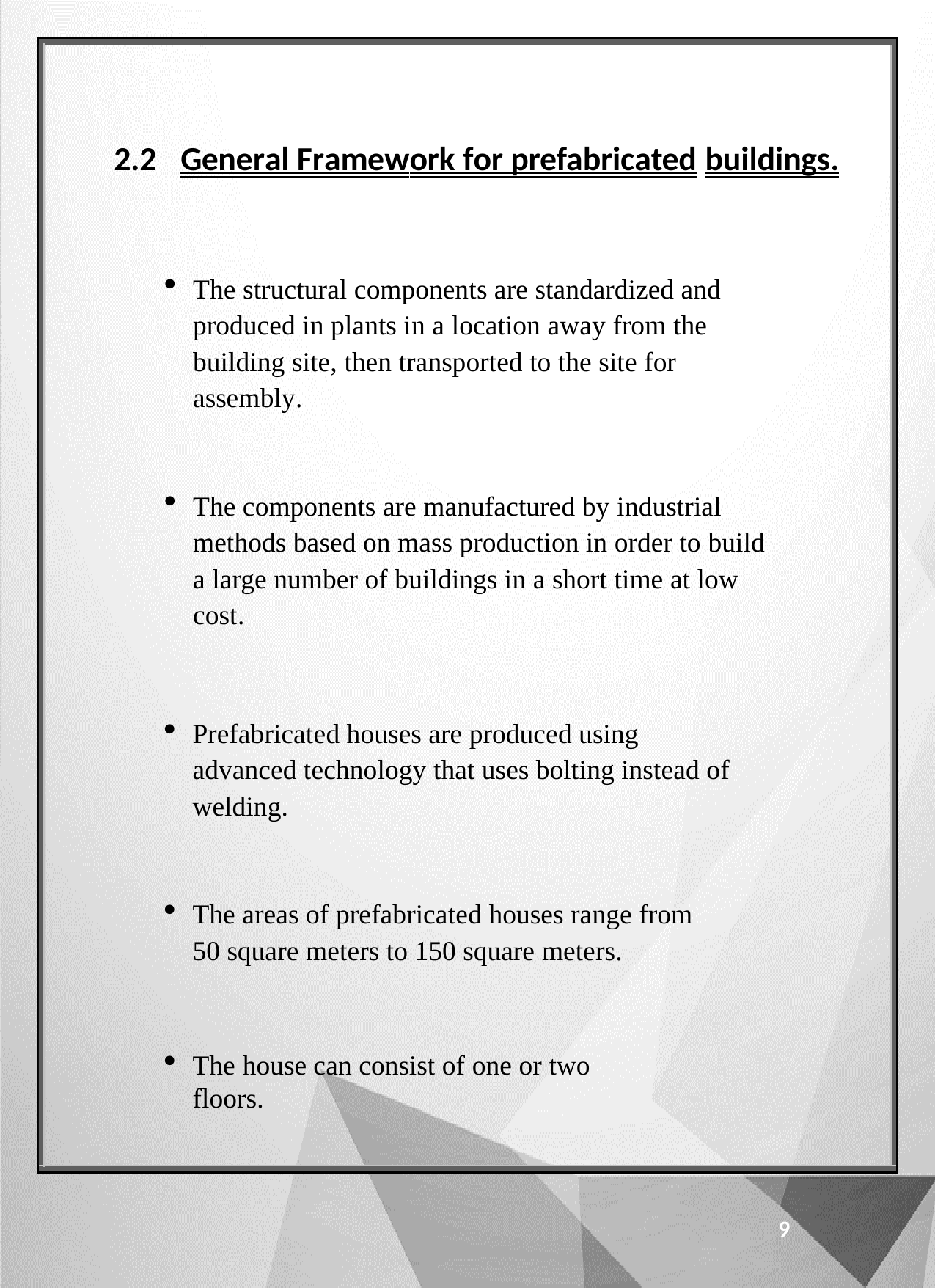

2.2  General Framework for prefabricated buildings.
The structural components are standardized and produced in plants in a location away from the building site, then transported to the site for assembly.

The components are manufactured by industrial methods based on mass production in order to build a large number of buildings in a short time at low cost.
Prefabricated houses are produced using advanced technology that uses bolting instead of welding.

The areas of prefabricated houses range from 50 square meters to 150 square meters.
The house can consist of one or two floors.

9